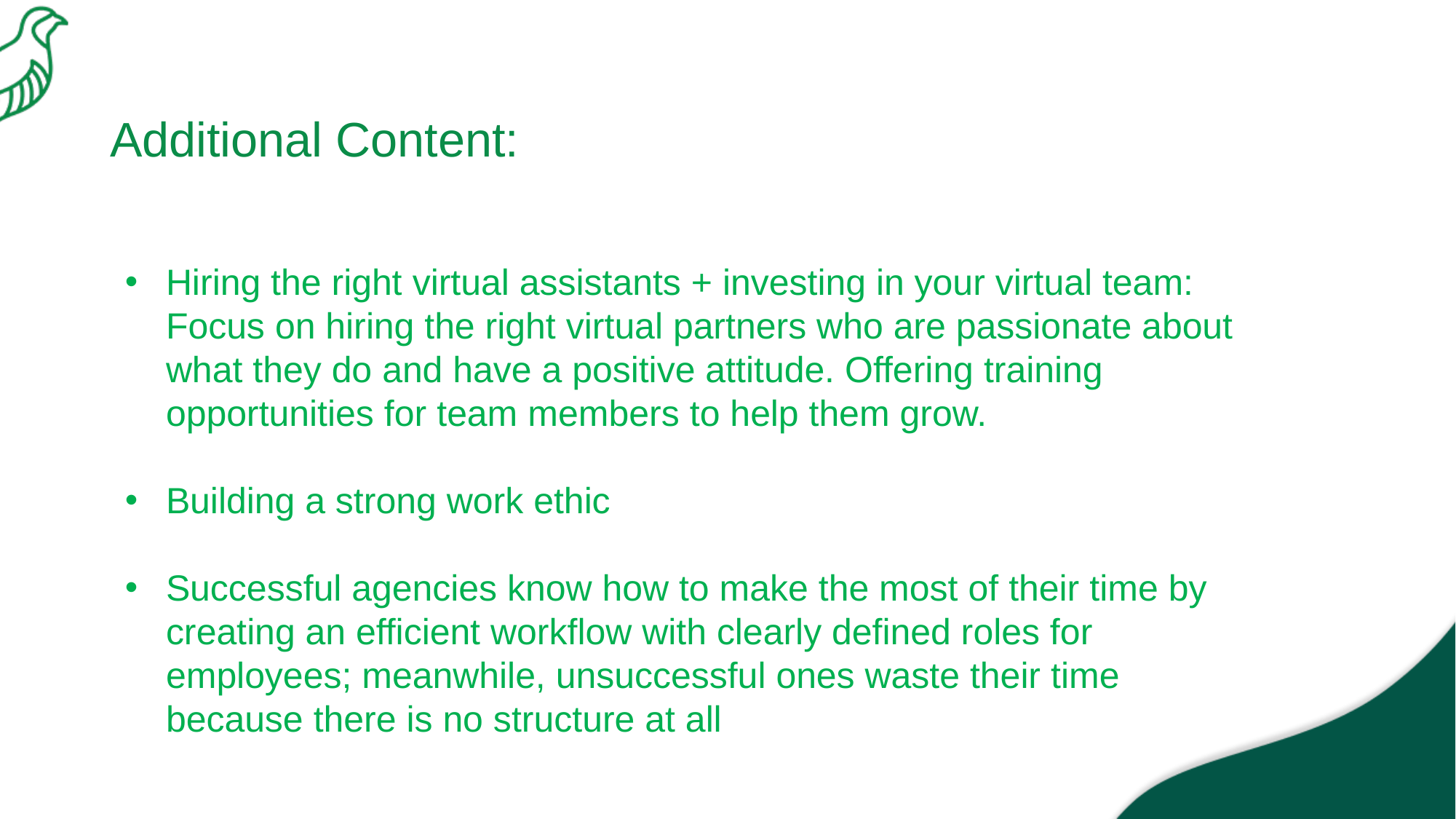

# Additional Content:
Hiring the right virtual assistants + investing in your virtual team: Focus on hiring the right virtual partners who are passionate about what they do and have a positive attitude. Offering training opportunities for team members to help them grow.

Building a strong work ethic

Successful agencies know how to make the most of their time by creating an efficient workflow with clearly defined roles for employees; meanwhile, unsuccessful ones waste their time because there is no structure at all